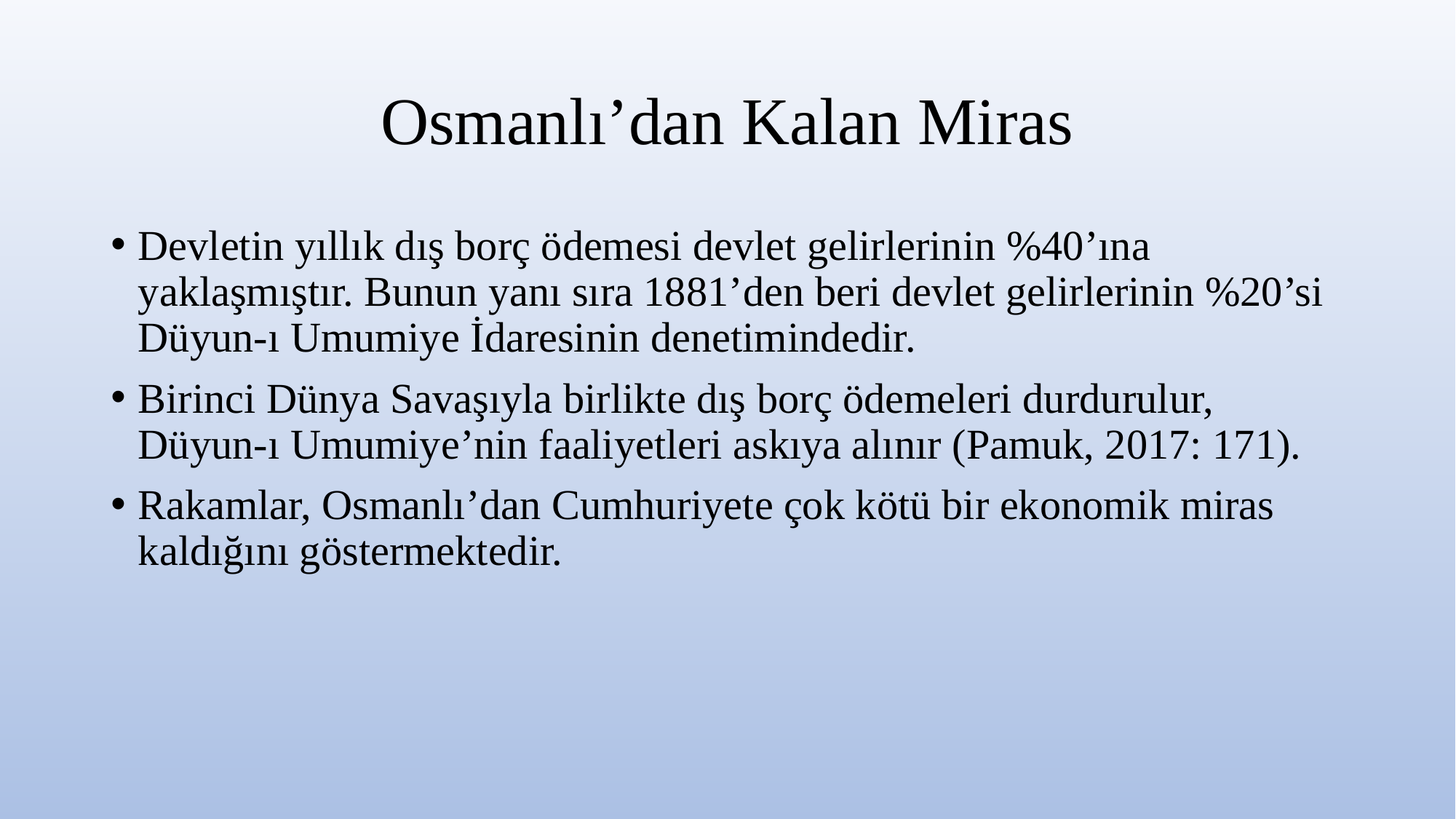

# Osmanlı’dan Kalan Miras
Devletin yıllık dış borç ödemesi devlet gelirlerinin %40’ına yaklaşmıştır. Bunun yanı sıra 1881’den beri devlet gelirlerinin %20’si Düyun-ı Umumiye İdaresinin denetimindedir.
Birinci Dünya Savaşıyla birlikte dış borç ödemeleri durdurulur, Düyun-ı Umumiye’nin faaliyetleri askıya alınır (Pamuk, 2017: 171).
Rakamlar, Osmanlı’dan Cumhuriyete çok kötü bir ekonomik miras kaldığını göstermektedir.